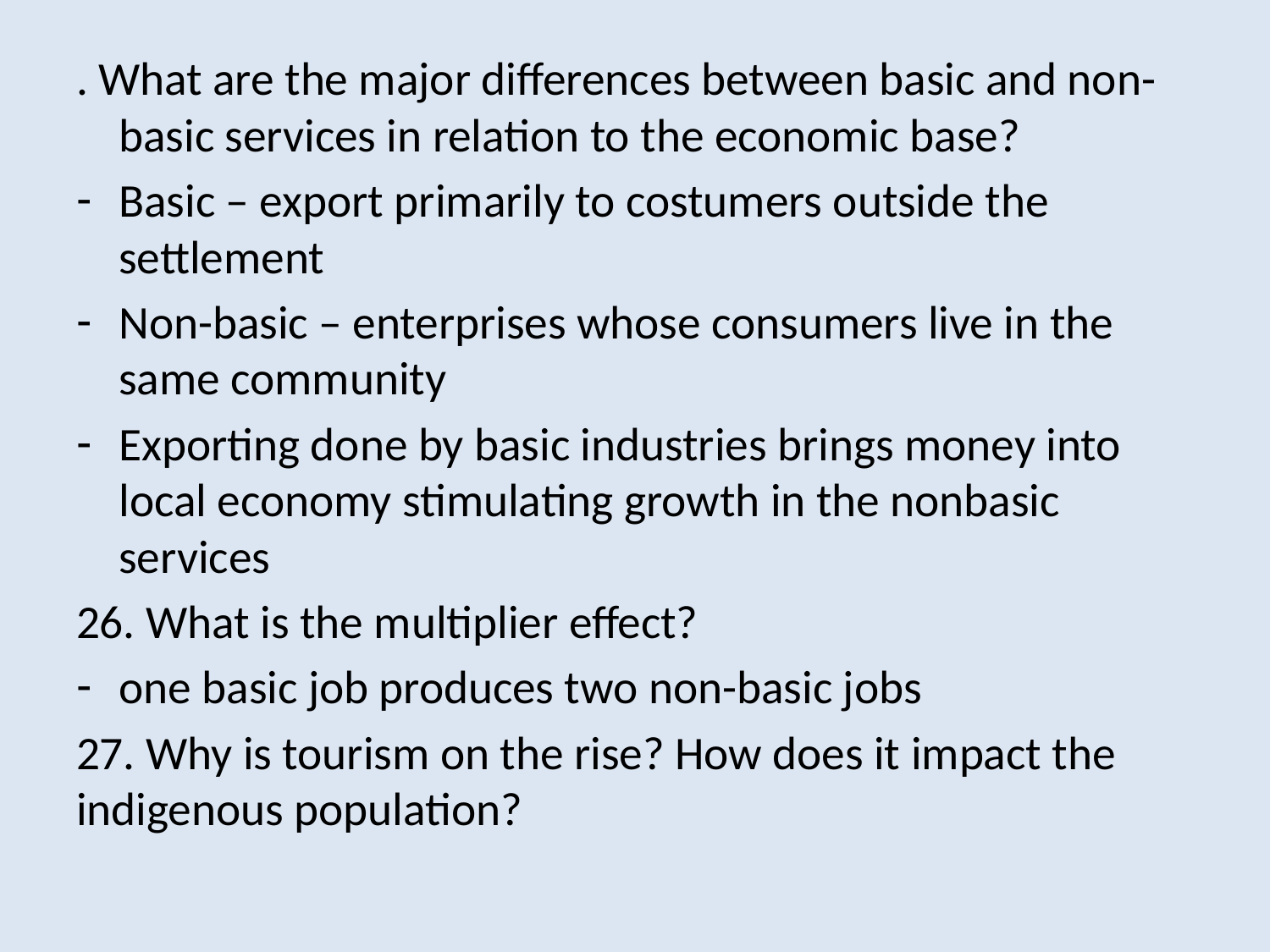

. What are the major differences between basic and non-basic services in relation to the economic base?
Basic – export primarily to costumers outside the settlement
Non-basic – enterprises whose consumers live in the same community
Exporting done by basic industries brings money into local economy stimulating growth in the nonbasic services
26. What is the multiplier effect?
one basic job produces two non-basic jobs
27. Why is tourism on the rise? How does it impact the indigenous population?